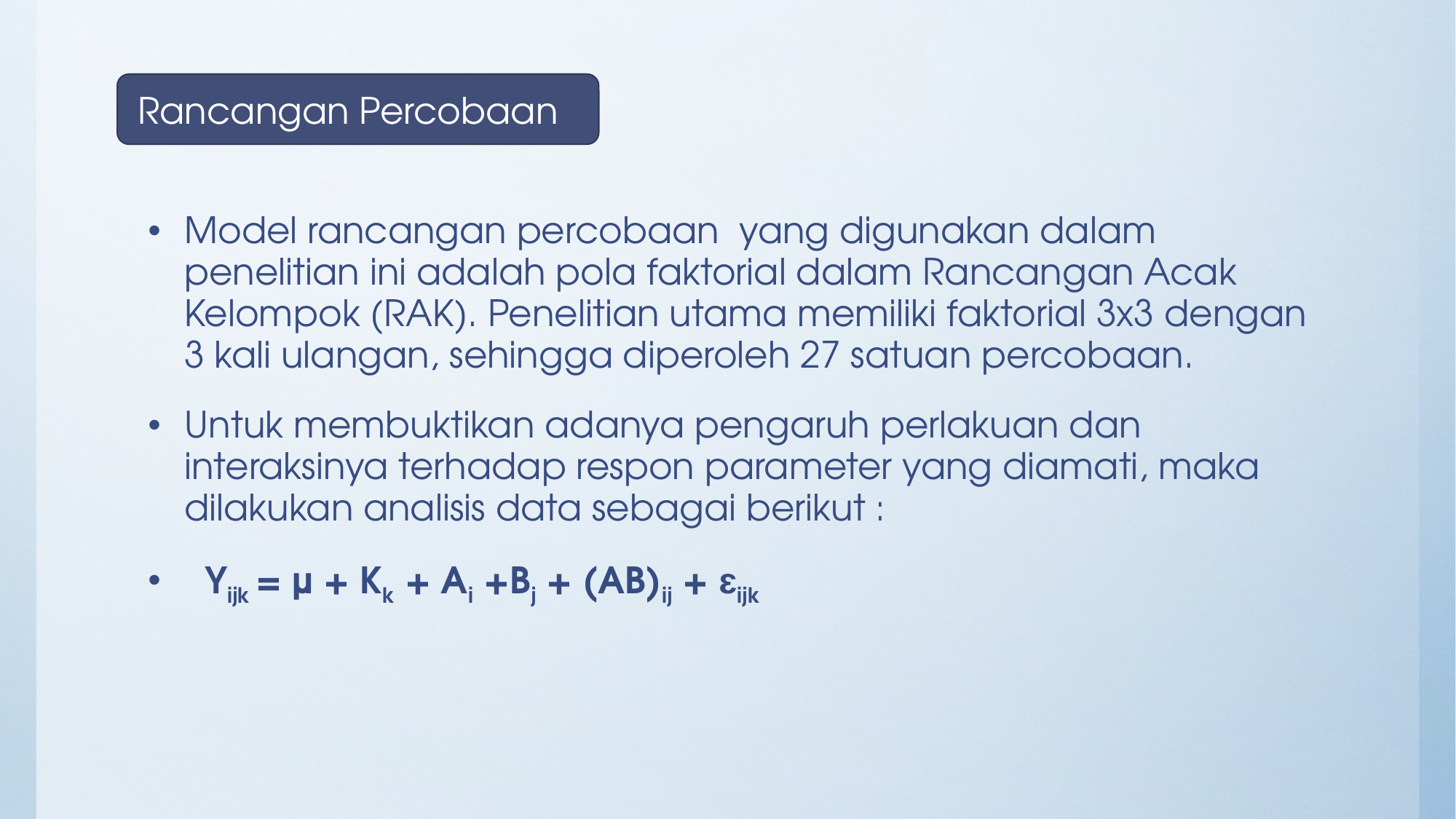

Rancangan Percobaan
Model rancangan percobaan  yang digunakan dalam  penelitian ini adalah pola faktorial dalam Rancangan Acak Kelompok (RAK). Penelitian utama memiliki faktorial 3x3 dengan 3 kali ulangan, sehingga diperoleh 27 satuan percobaan.
Untuk membuktikan adanya pengaruh perlakuan dan interaksinya terhadap respon parameter yang diamati, maka dilakukan analisis data sebagai berikut :
  Yijk = µ + Kk + Ai +Bj + (AB)ij + ɛijk